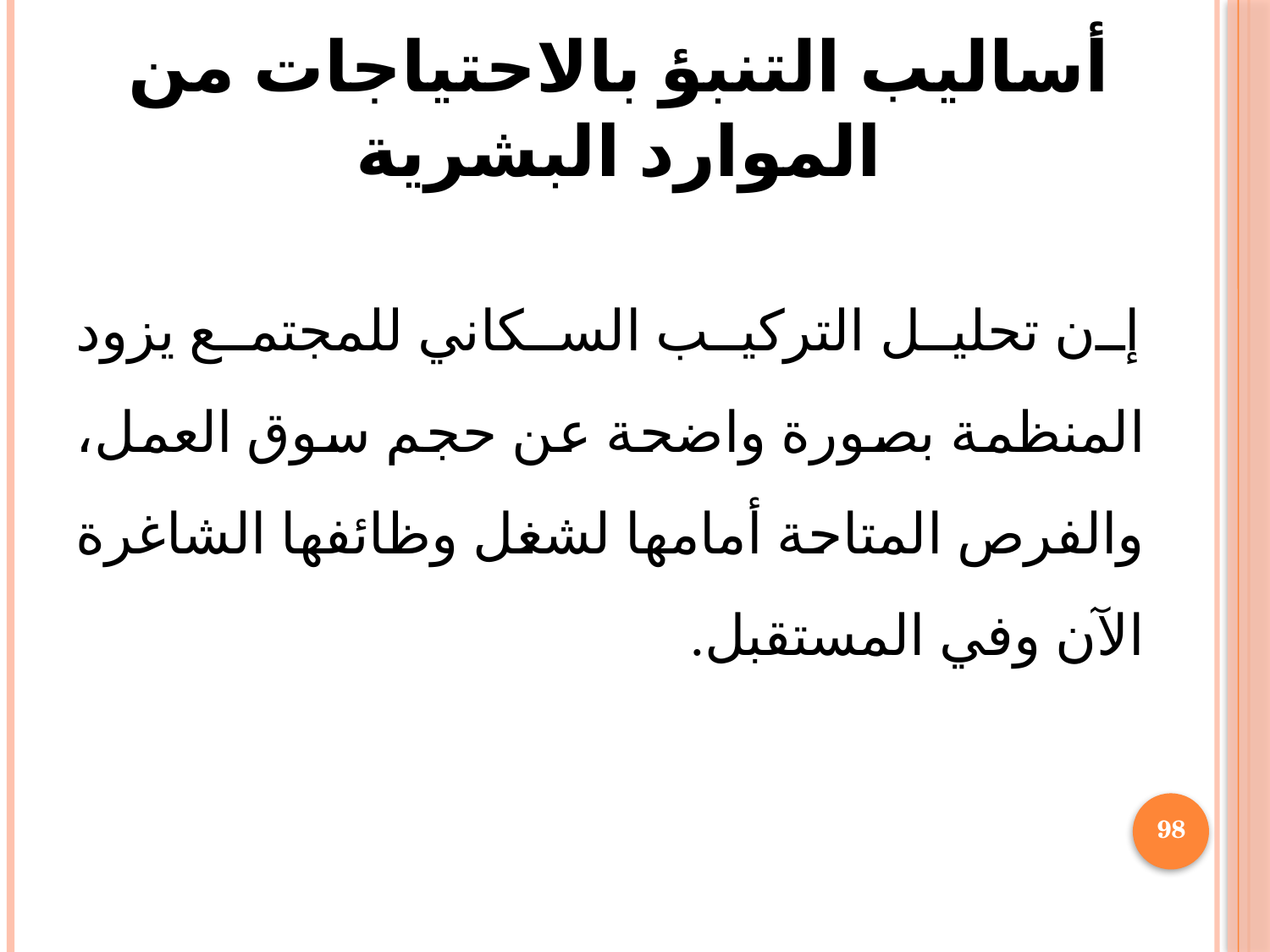

# أساليب التنبؤ بالاحتياجات من الموارد البشرية
   إن تحليل التركيب السكاني للمجتمع يزود المنظمة بصورة واضحة عن حجم سوق العمل، والفرص المتاحة أمامها لشغل وظائفها الشاغرة الآن وفي المستقبل.
98